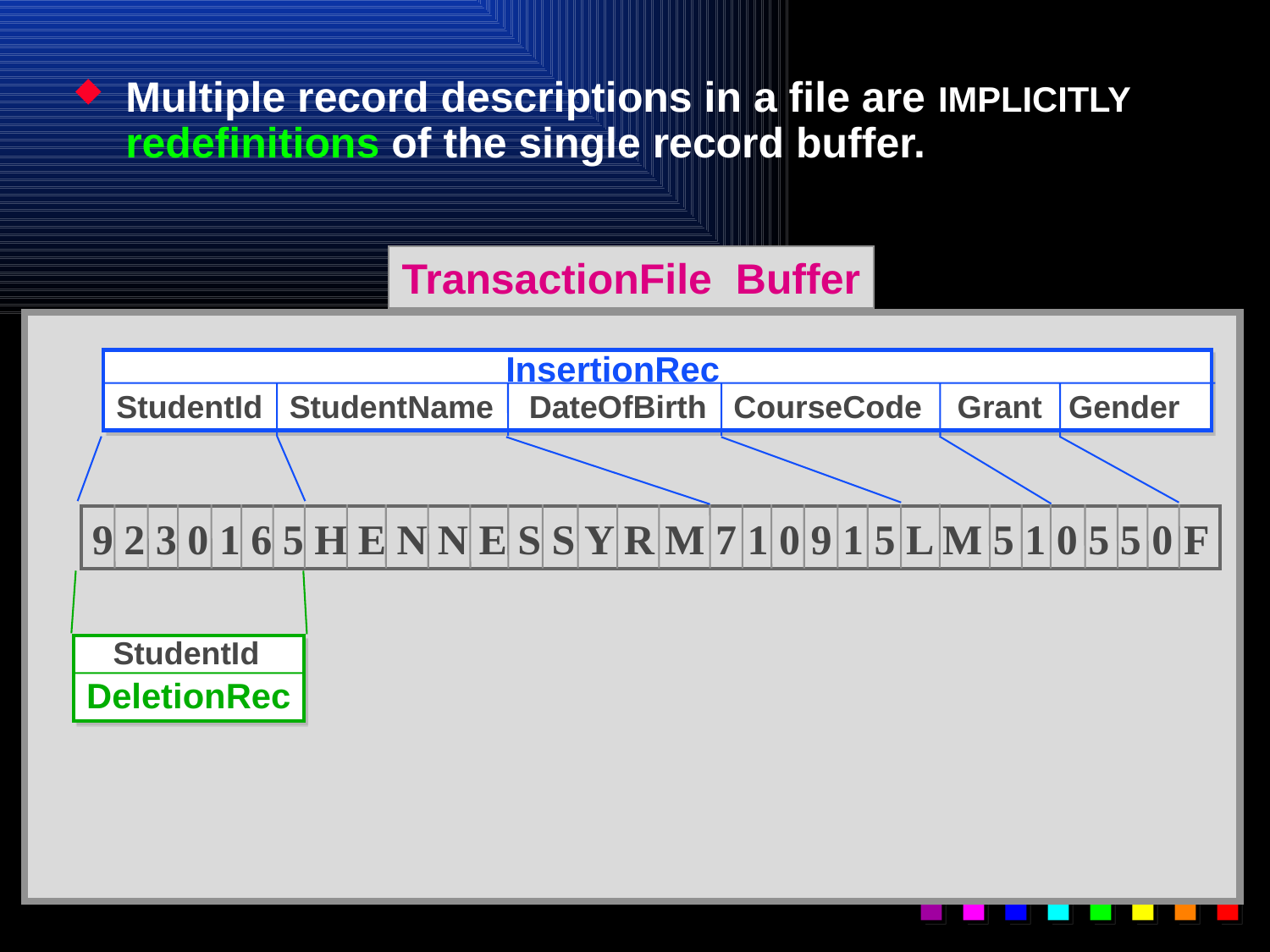

Multiple record descriptions in a file are IMPLICITLY redefinitions of the single record buffer.
TransactionFile  Buffer

                                        InsertionRec
StudentId   StudentName    DateOfBirth   CourseCode    Grant   Gender

9 2 3 0 1 6 5 H E N N E S S Y R M 7 1 0 9 1 5 L M 5 1 0 5 5 0 F

   StudentId
DeletionRec